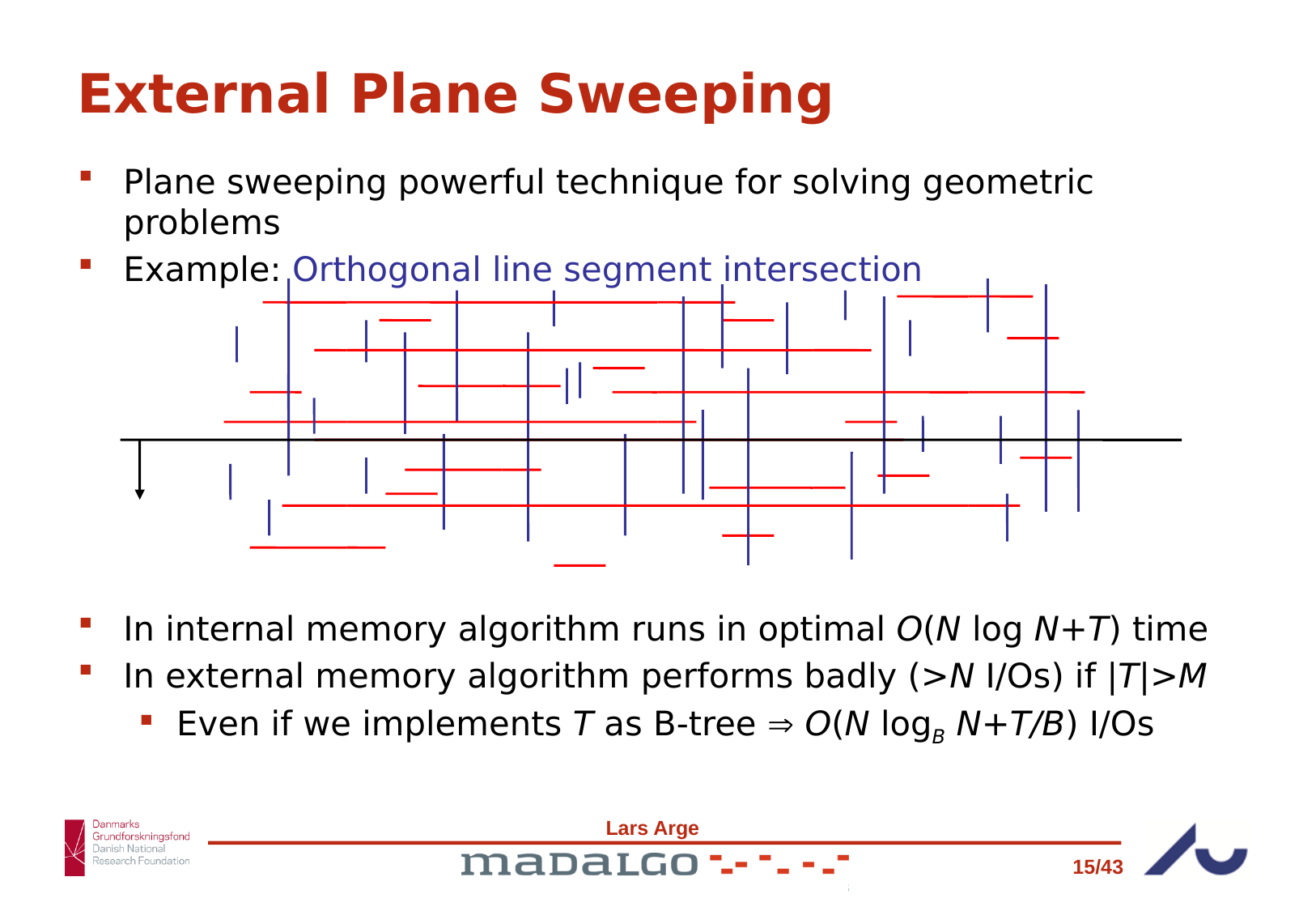

# External Plane Sweeping
Plane sweeping powerful technique for solving geometric problems
Example: Orthogonal line segment intersection

In internal memory algorithm runs in optimal O(N log N+T) time
In external memory algorithm performs badly (>N I/Os) if |T|>M
Even if we implements T as B-tree ⇒ O(N logB N+T/B) I/Os